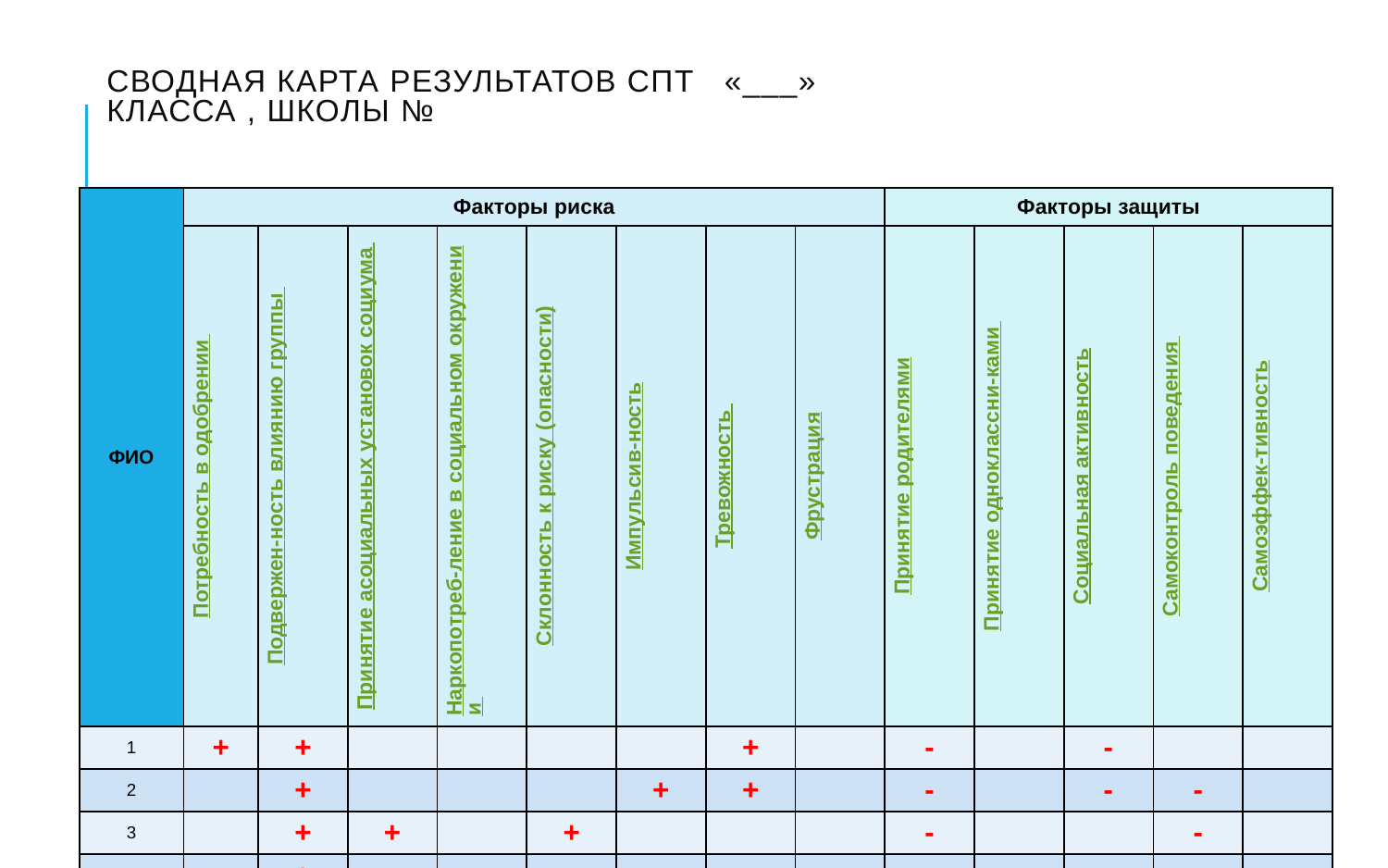

# Сводная карта результатов СПТ   «___» класса , школы №
| ФИО | Факторы риска |  |  |  |  |  |  |  | Факторы защиты |  |  |  |  |
| --- | --- | --- | --- | --- | --- | --- | --- | --- | --- | --- | --- | --- | --- |
|  | Потребность в одобрении | Подвержен-ность влиянию группы | Принятие асоциальных установок социума | Наркопотреб-ление в социальном окружении | Склонность к риску (опасности) | Импульсив-ность | Тревожность | Фрустрация | Принятие родителями | Принятие одноклассни-ками | Социальная активность | Самоконтроль поведения | Самоэффек-тивность |
| 1 | + | + |  |  |  |  | + |  | - |  | - |  |  |
| 2 |  | + |  |  |  | + | + |  | - |  | - | - |  |
| 3 |  | + | + |  | + |  |  |  | - |  |  | - |  |
| 4 |  | + |  |  |  |  |  |  |  |  |  |  |  |
| 5 |  | + |  |  |  |  |  |  |  |  |  |  |  |
| 6 |  |  |  |  |  |  |  |  |  |  | - | - |  |
| 7 |  |  |  |  |  |  |  |  |  |  |  | - |  |
| 8 | + |  |  |  |  |  |  |  |  |  |  |  |  |
| 9 |  |  |  |  |  |  | + |  |  | - |  |  |  |
| ИТОГО | 2 | 5 | 1 |  | 1 | 1 | 3 |  | 3 | 1 | 3 | 4 |  |